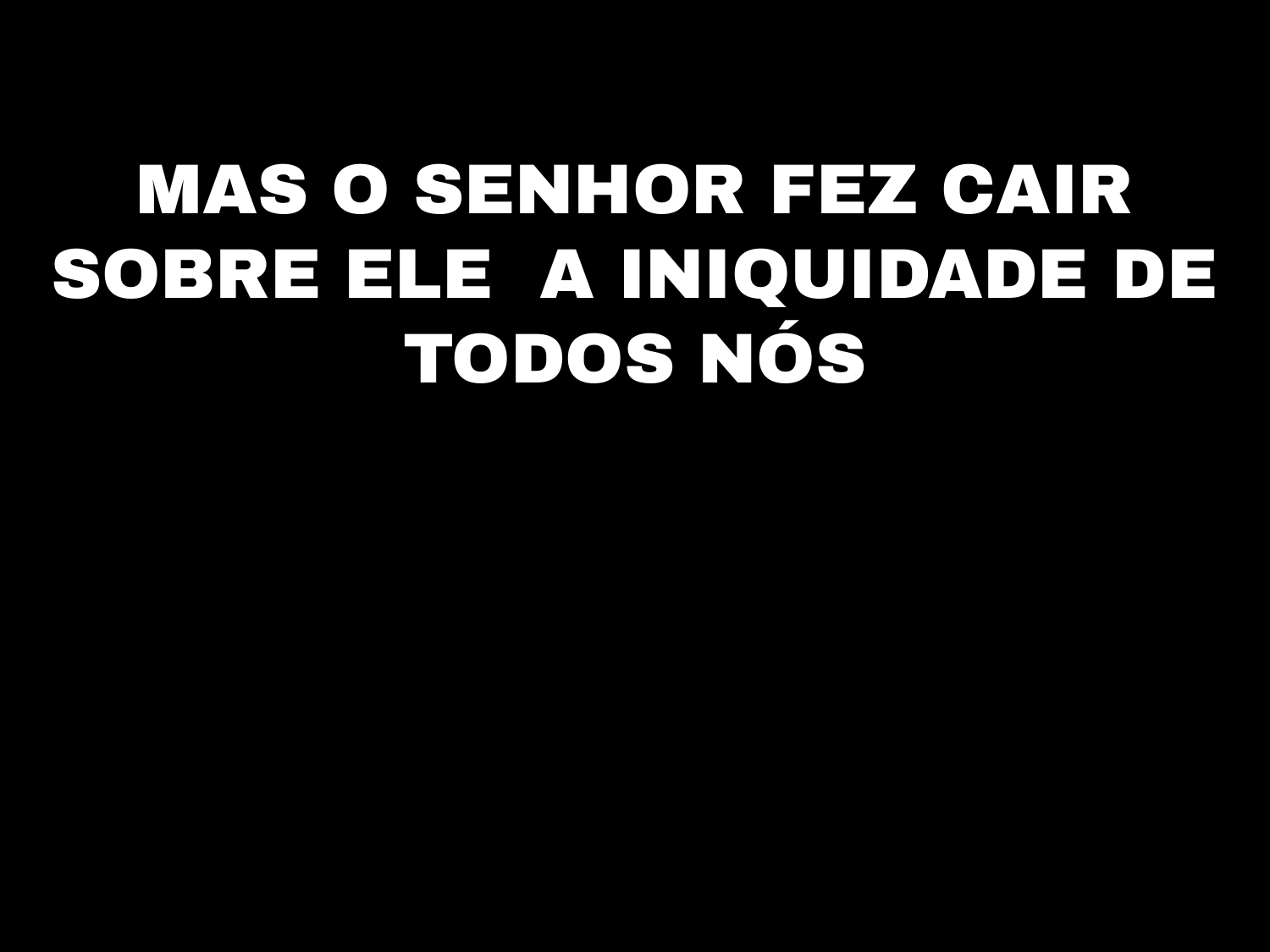

# MAS O SENHOR FEZ CAIR SOBRE ELE  A INIQUIDADE DE TODOS NÓS